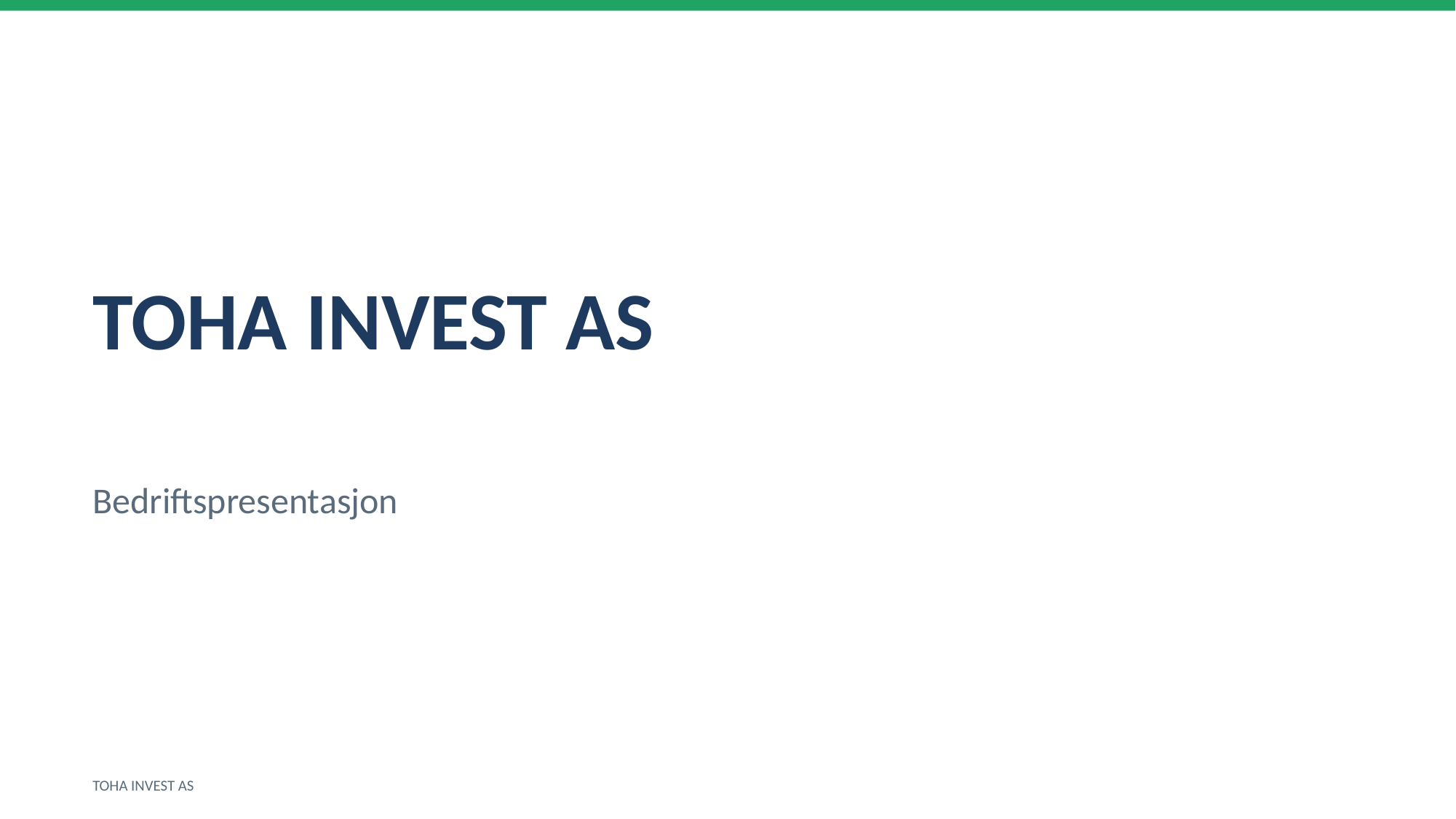

TOHA INVEST AS
Bedriftspresentasjon
TOHA INVEST AS